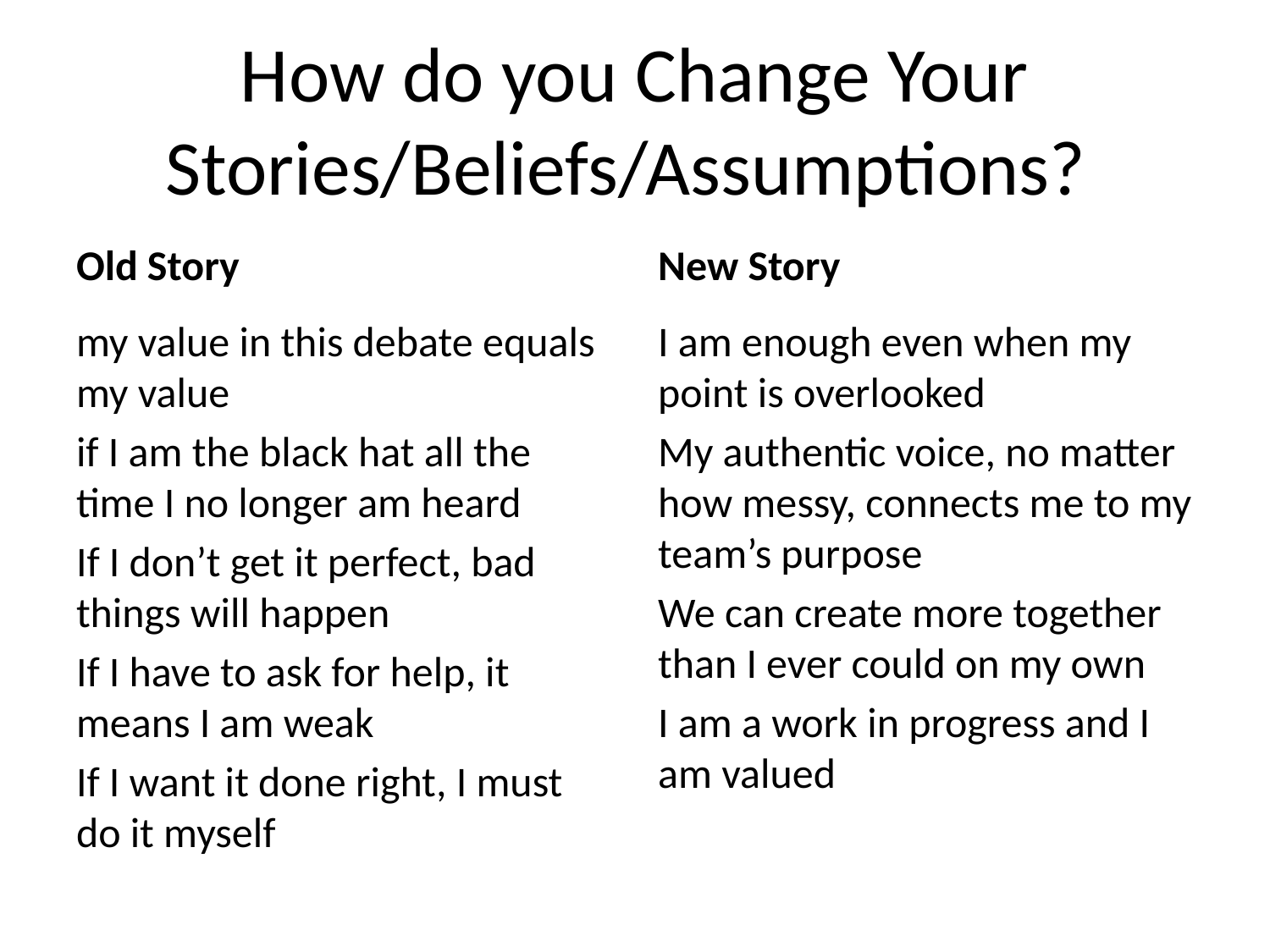

# How do you Change Your Stories/Beliefs/Assumptions?
Old Story
New Story
my value in this debate equals my value
if I am the black hat all the time I no longer am heard
If I don’t get it perfect, bad things will happen
If I have to ask for help, it means I am weak
If I want it done right, I must do it myself

I am enough even when my point is overlooked
My authentic voice, no matter how messy, connects me to my team’s purpose
We can create more together than I ever could on my own
I am a work in progress and I am valued